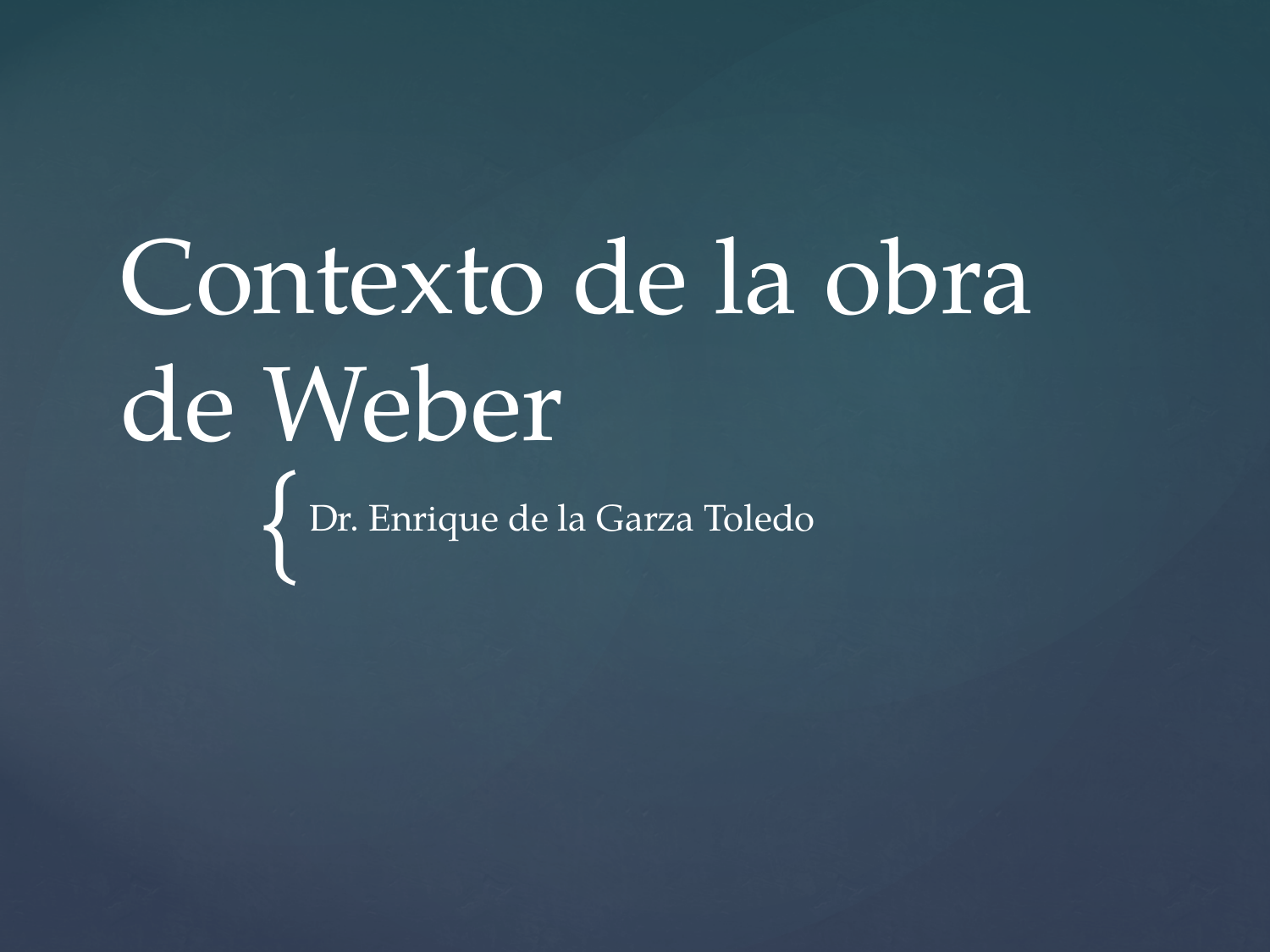

# Contexto de la obra de Weber
Dr. Enrique de la Garza Toledo